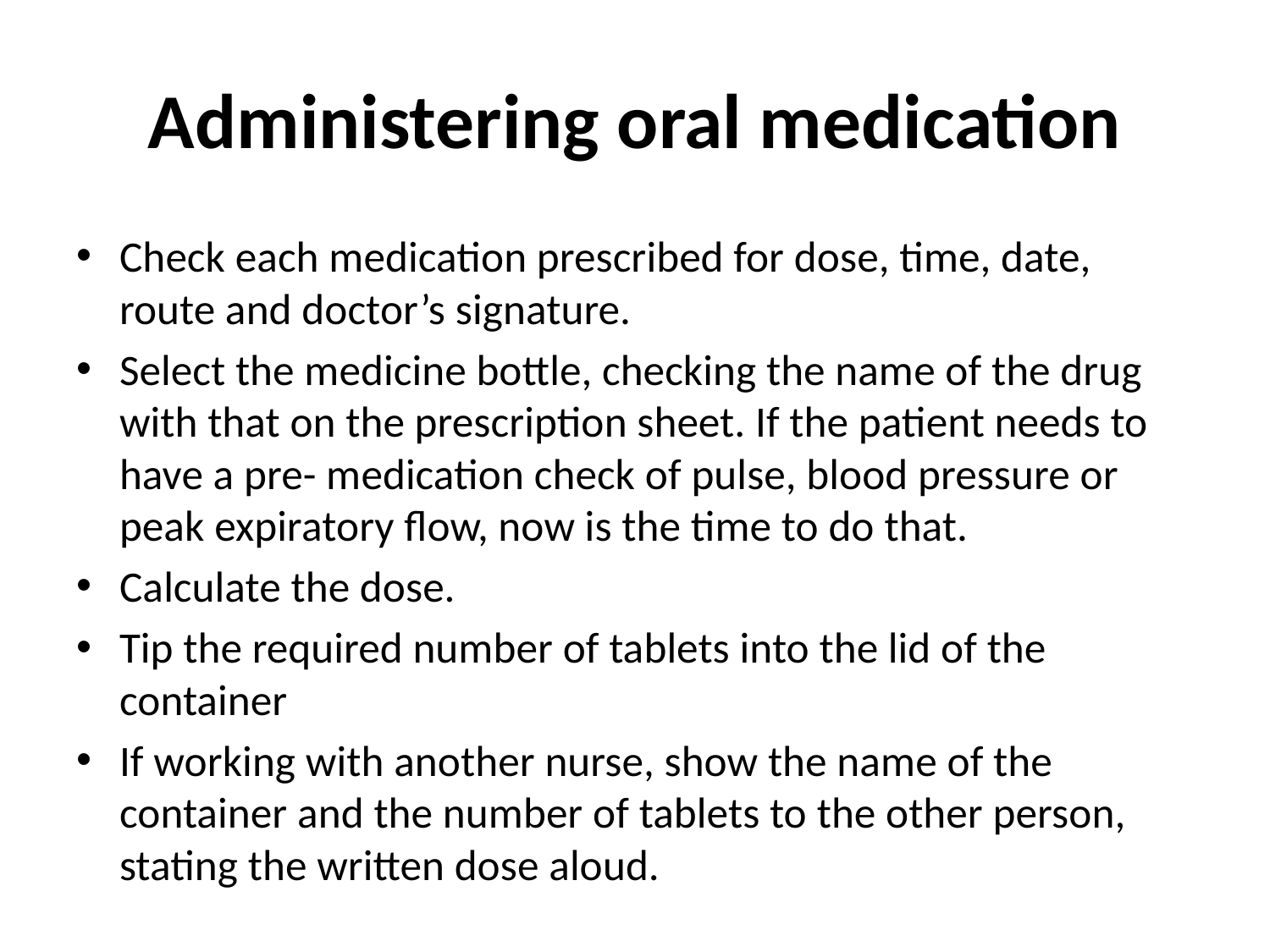

# Administering oral medication
Check each medication prescribed for dose, time, date, route and doctor’s signature.
Select the medicine bottle, checking the name of the drug with that on the prescription sheet. If the patient needs to have a pre- medication check of pulse, blood pressure or peak expiratory flow, now is the time to do that.
Calculate the dose.
Tip the required number of tablets into the lid of the container
If working with another nurse, show the name of the container and the number of tablets to the other person, stating the written dose aloud.